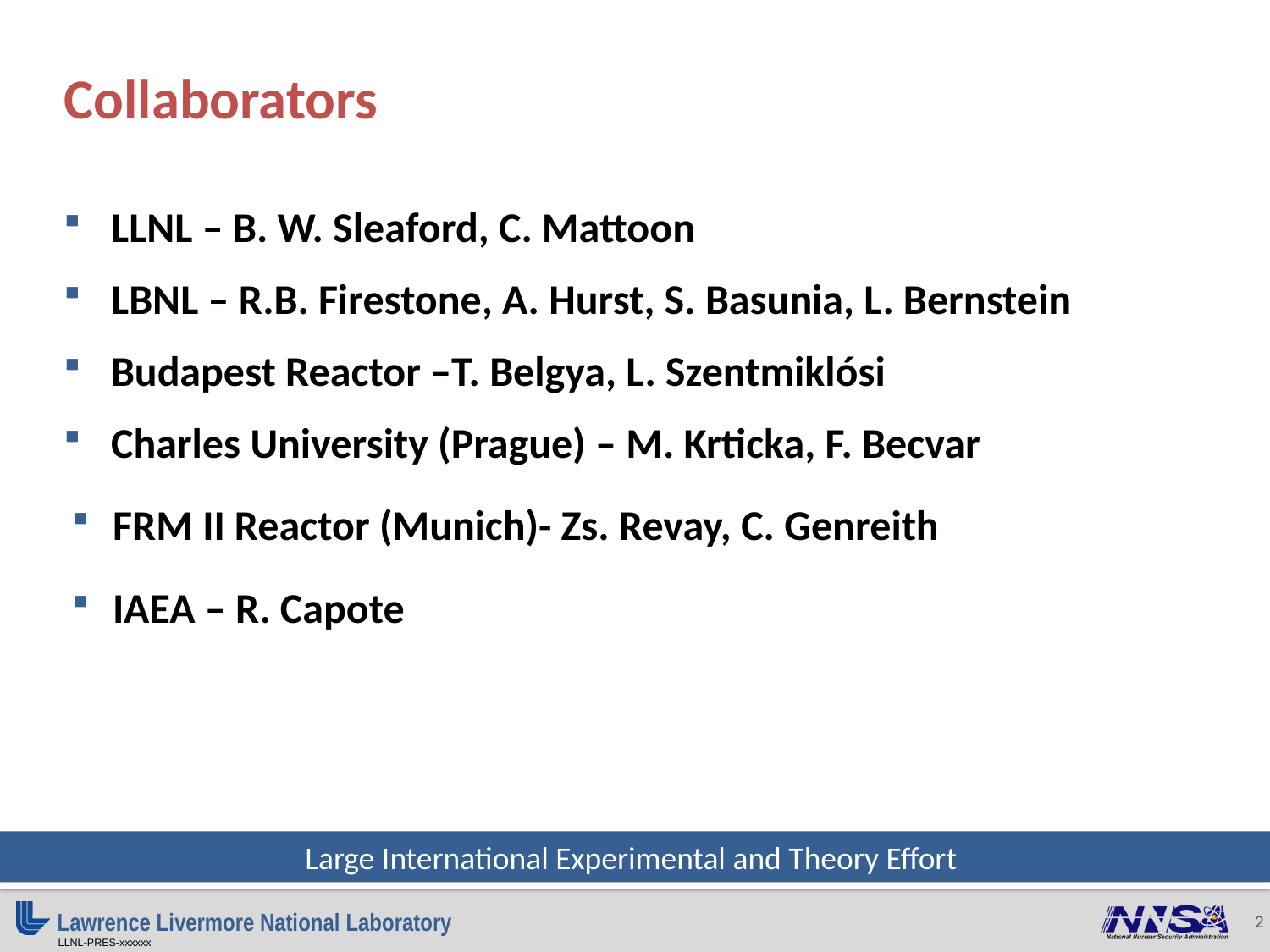

# Collaborators
LLNL – B. W. Sleaford, C. Mattoon
LBNL – R.B. Firestone, A. Hurst, S. Basunia, L. Bernstein
Budapest Reactor –T. Belgya, L. Szentmiklósi
Charles University (Prague) – M. Krticka, F. Becvar
 FRM II Reactor (Munich)- Zs. Revay, C. Genreith
 IAEA – R. Capote

Large International Experimental and Theory Effort